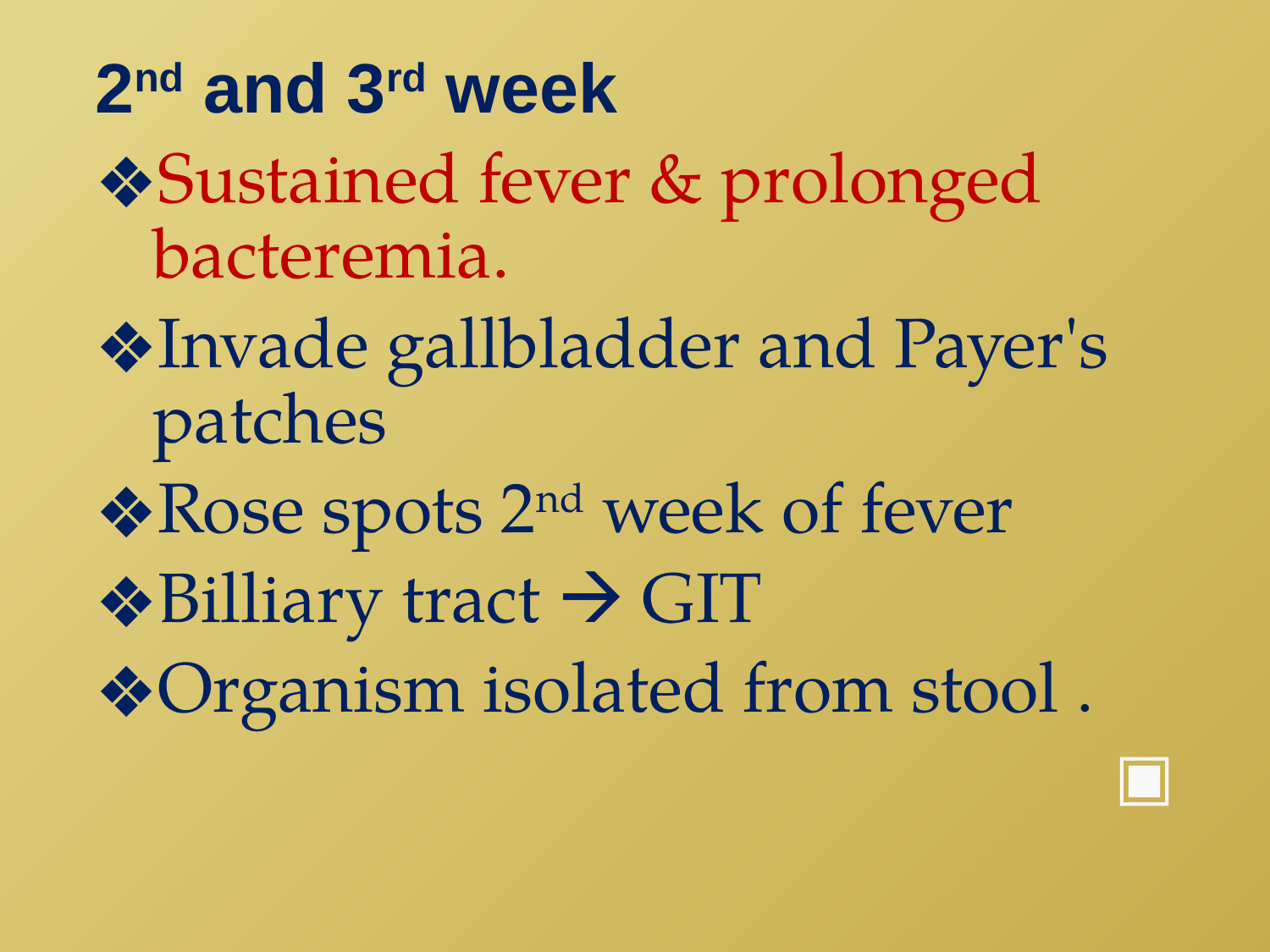

#
2nd and 3rd week
Sustained fever & prolonged bacteremia.
Invade gallbladder and Payer's patches
Rose spots 2nd week of fever
Billiary tract 🡪 GIT
Organism isolated from stool .